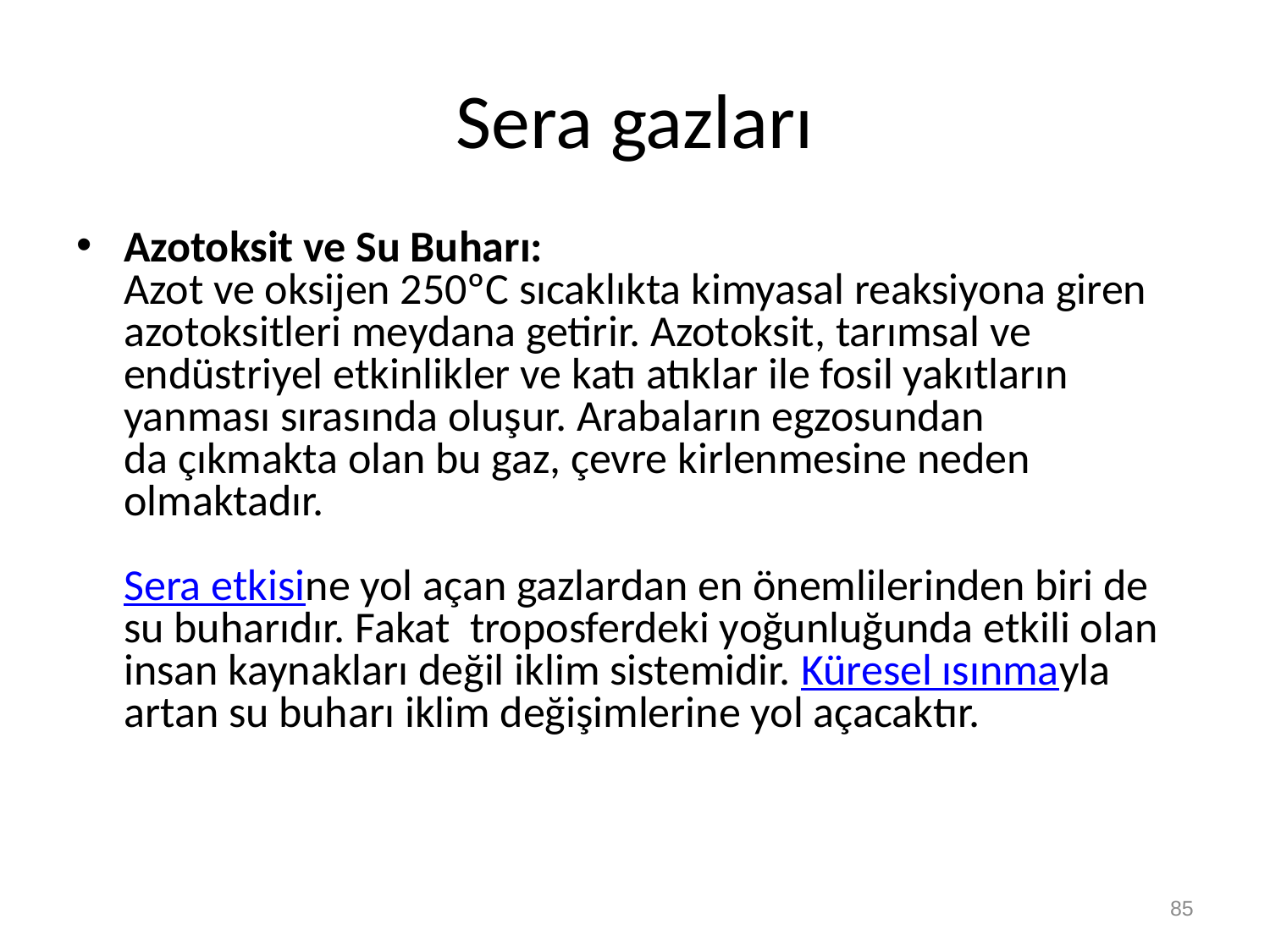

Sera gazları
Azotoksit ve Su Buharı:
Azot ve oksijen 250ºC sıcaklıkta kimyasal reaksiyona giren azotoksitleri meydana getirir. Azotoksit, tarımsal ve endüstriyel etkinlikler ve katı atıklar ile fosil yakıtların yanması sırasında oluşur. Arabaların egzosundan da çıkmakta olan bu gaz, çevre kirlenmesine neden olmaktadır.
Sera etkisine yol açan gazlardan en önemlilerinden biri de su buharıdır. Fakat  troposferdeki yoğunluğunda etkili olan insan kaynakları değil iklim sistemidir. Küresel ısınmayla artan su buharı iklim değişimlerine yol açacaktır.
85